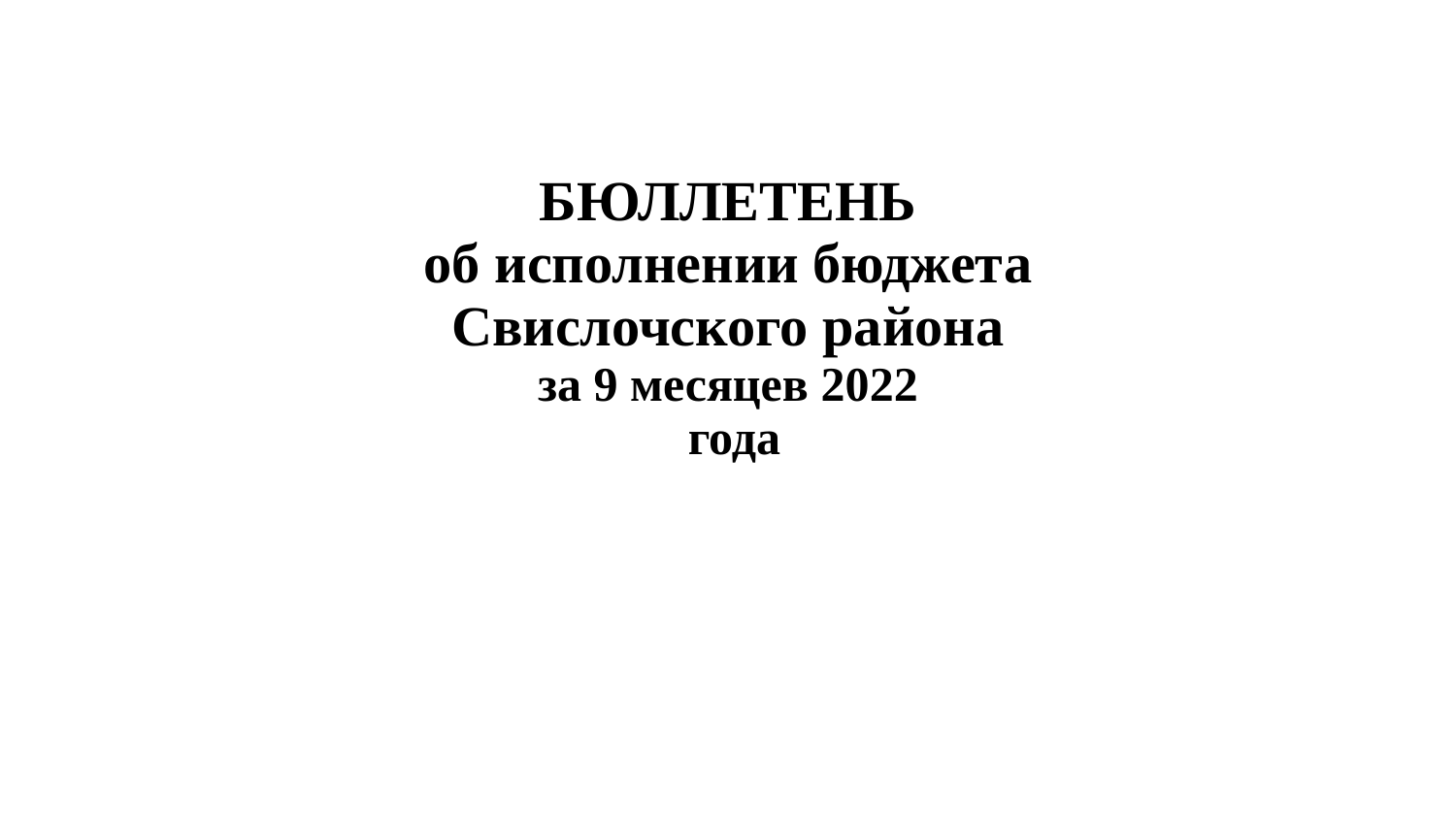

| БЮЛЛЕТЕНЬ об исполнении бюджета Свислочского района за 9 месяцев 2022 года |
| --- |